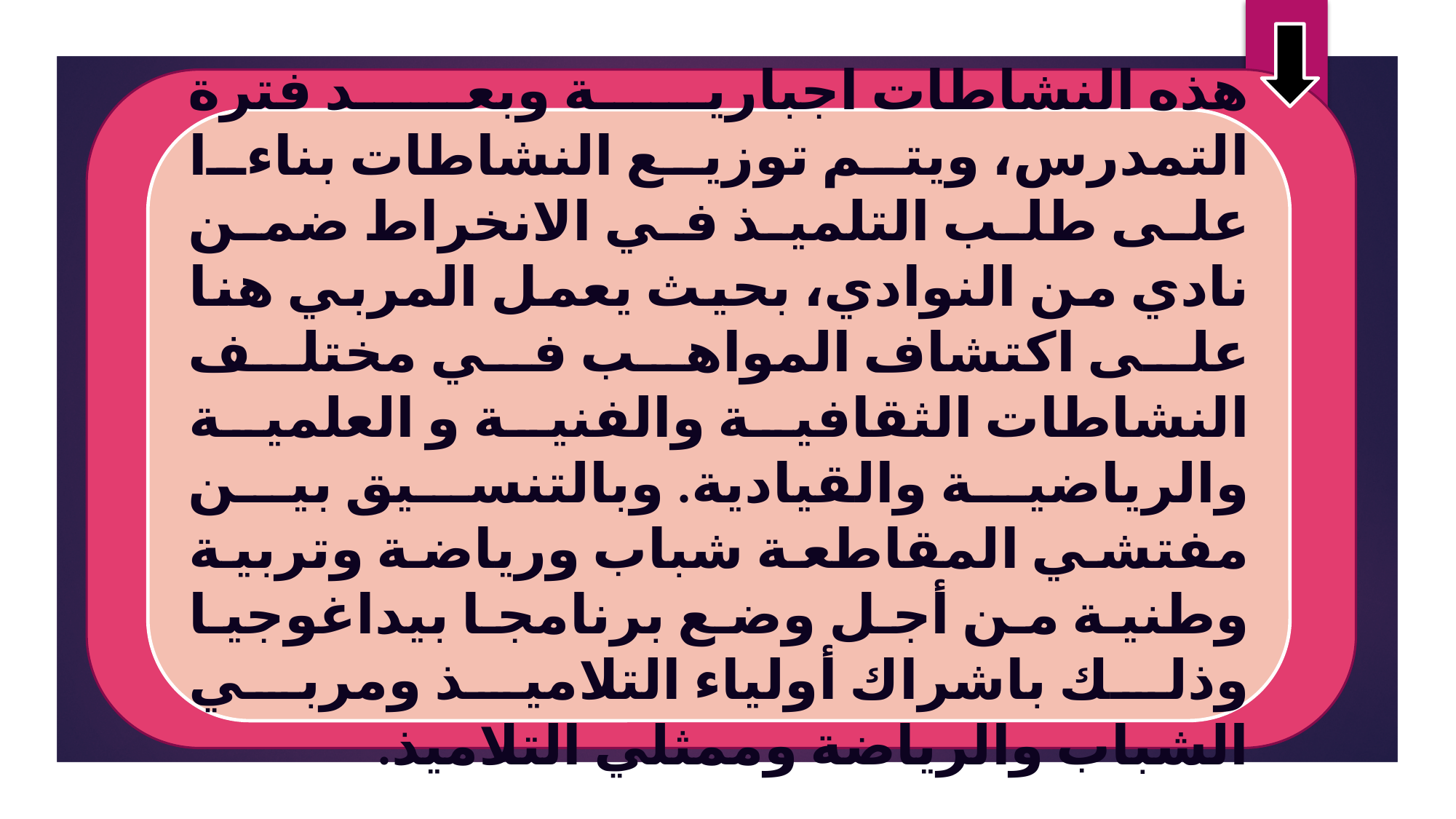

هذه النشاطات اجبارية وبعد فترة التمدرس، ويتم توزيع النشاطات بناءا على طلب التلميذ في الانخراط ضمن نادي من النوادي، بحيث يعمل المربي هنا على اكتشاف المواهب في مختلف النشاطات الثقافية والفنية و العلمية والرياضية والقيادية. وبالتنسيق بين مفتشي المقاطعة شباب ورياضة وتربية وطنية من أجل وضع برنامجا بيداغوجيا وذلك باشراك أولياء التلاميذ ومربي الشباب والرياضة وممثلي التلاميذ.